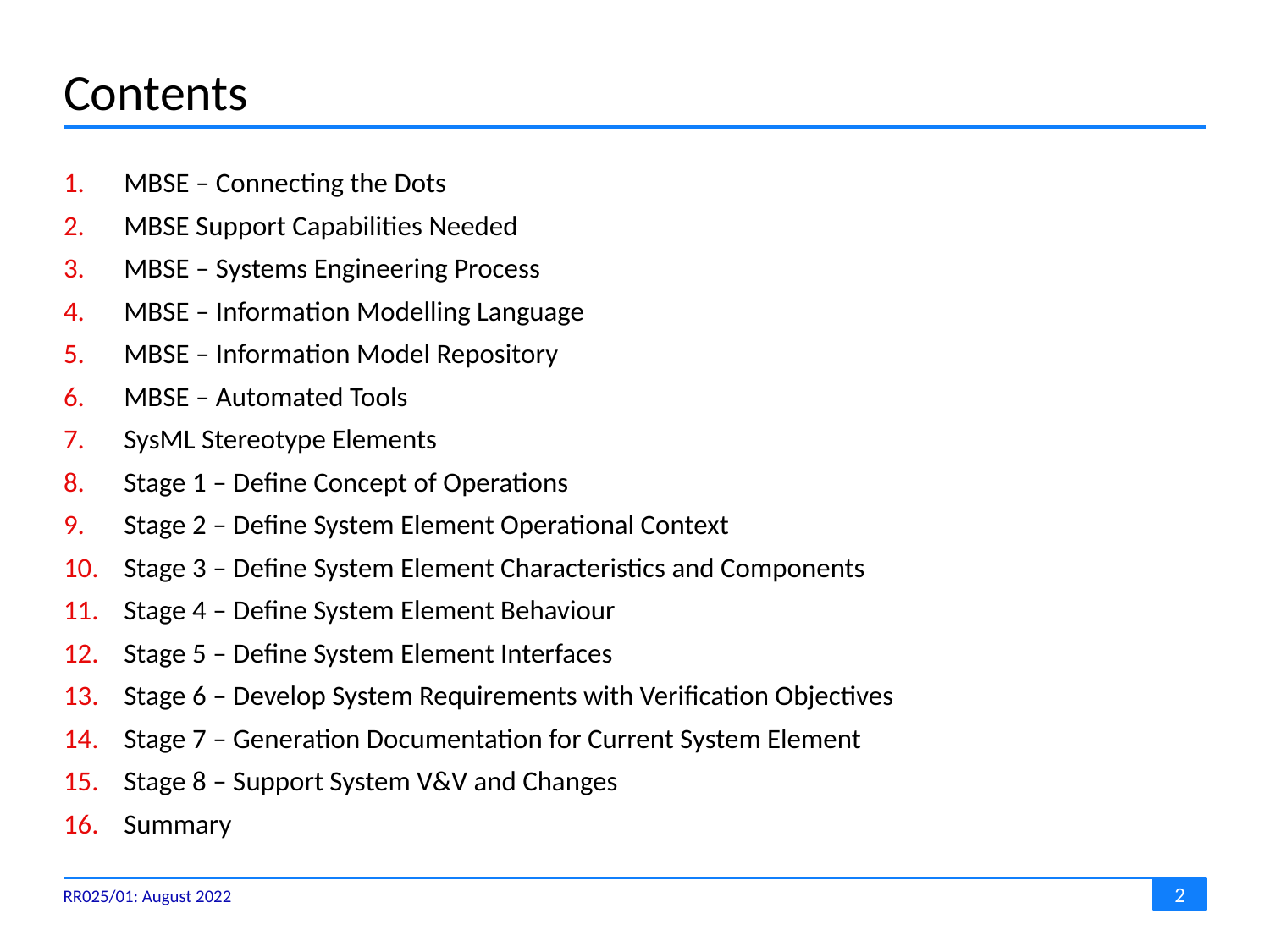

# Contents
MBSE – Connecting the Dots
MBSE Support Capabilities Needed
MBSE – Systems Engineering Process
MBSE – Information Modelling Language
MBSE – Information Model Repository
MBSE – Automated Tools
SysML Stereotype Elements
Stage 1 – Define Concept of Operations
Stage 2 – Define System Element Operational Context
Stage 3 – Define System Element Characteristics and Components
Stage 4 – Define System Element Behaviour
Stage 5 – Define System Element Interfaces
Stage 6 – Develop System Requirements with Verification Objectives
Stage 7 – Generation Documentation for Current System Element
Stage 8 – Support System V&V and Changes
Summary